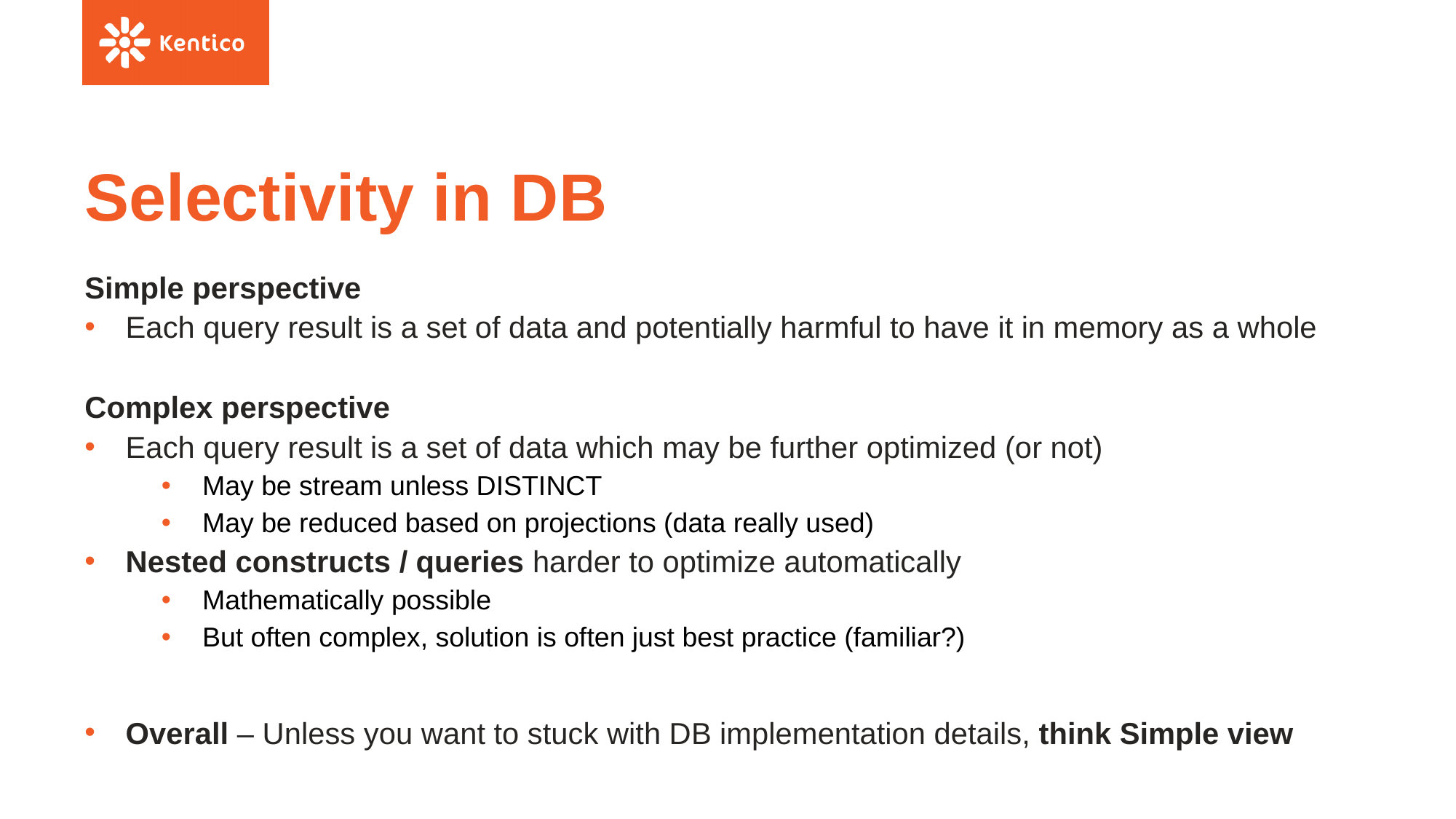

# Selectivity in DB
Simple perspective
Each query result is a set of data and potentially harmful to have it in memory as a whole

Complex perspective
Each query result is a set of data which may be further optimized (or not)
May be stream unless DISTINCT
May be reduced based on projections (data really used)
Nested constructs / queries harder to optimize automatically
Mathematically possible
But often complex, solution is often just best practice (familiar?)

Overall – Unless you want to stuck with DB implementation details, think Simple view